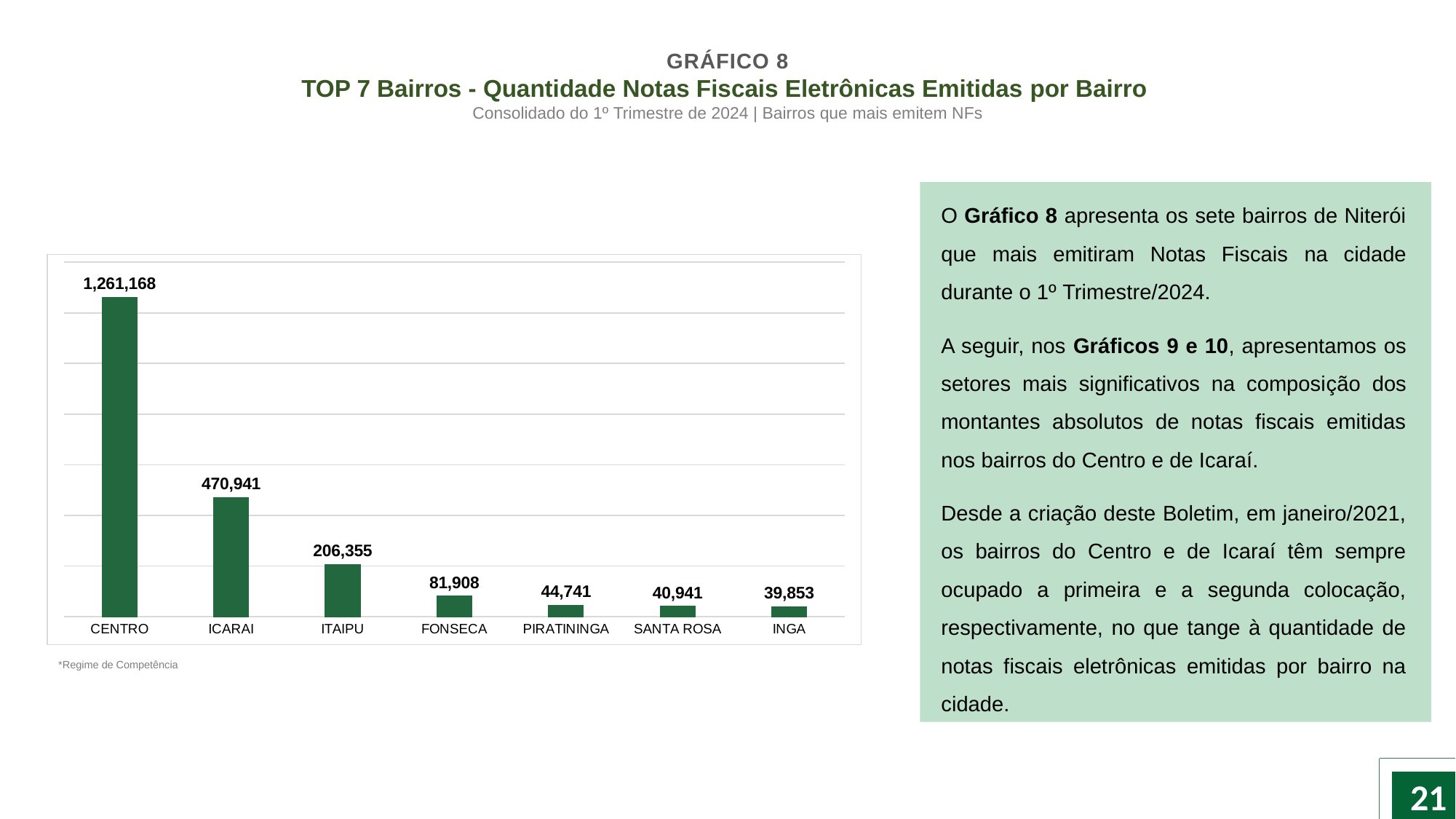

GRÁFICO 8
TOP 7 Bairros - Quantidade Notas Fiscais Eletrônicas Emitidas por Bairro
Consolidado do 1º Trimestre de 2024 | Bairros que mais emitem NFs

O Gráfico 8 apresenta os sete bairros de Niterói que mais emitiram Notas Fiscais na cidade durante o 1º Trimestre/2024.
A seguir, nos Gráficos 9 e 10, apresentamos os setores mais significativos na composição dos montantes absolutos de notas fiscais emitidas nos bairros do Centro e de Icaraí.
Desde a criação deste Boletim, em janeiro/2021, os bairros do Centro e de Icaraí têm sempre ocupado a primeira e a segunda colocação, respectivamente, no que tange à quantidade de notas fiscais eletrônicas emitidas por bairro na cidade.

### Chart

| Category |  |
|---|---|
| CENTRO | 1261168.0 |
| ICARAI | 470941.0 |
| ITAIPU | 206355.0 |
| FONSECA | 81908.0 |
| PIRATININGA | 44741.0 |
| SANTA ROSA | 40941.0 |
| INGA | 39853.0 |
o
*Regime de Competência
21